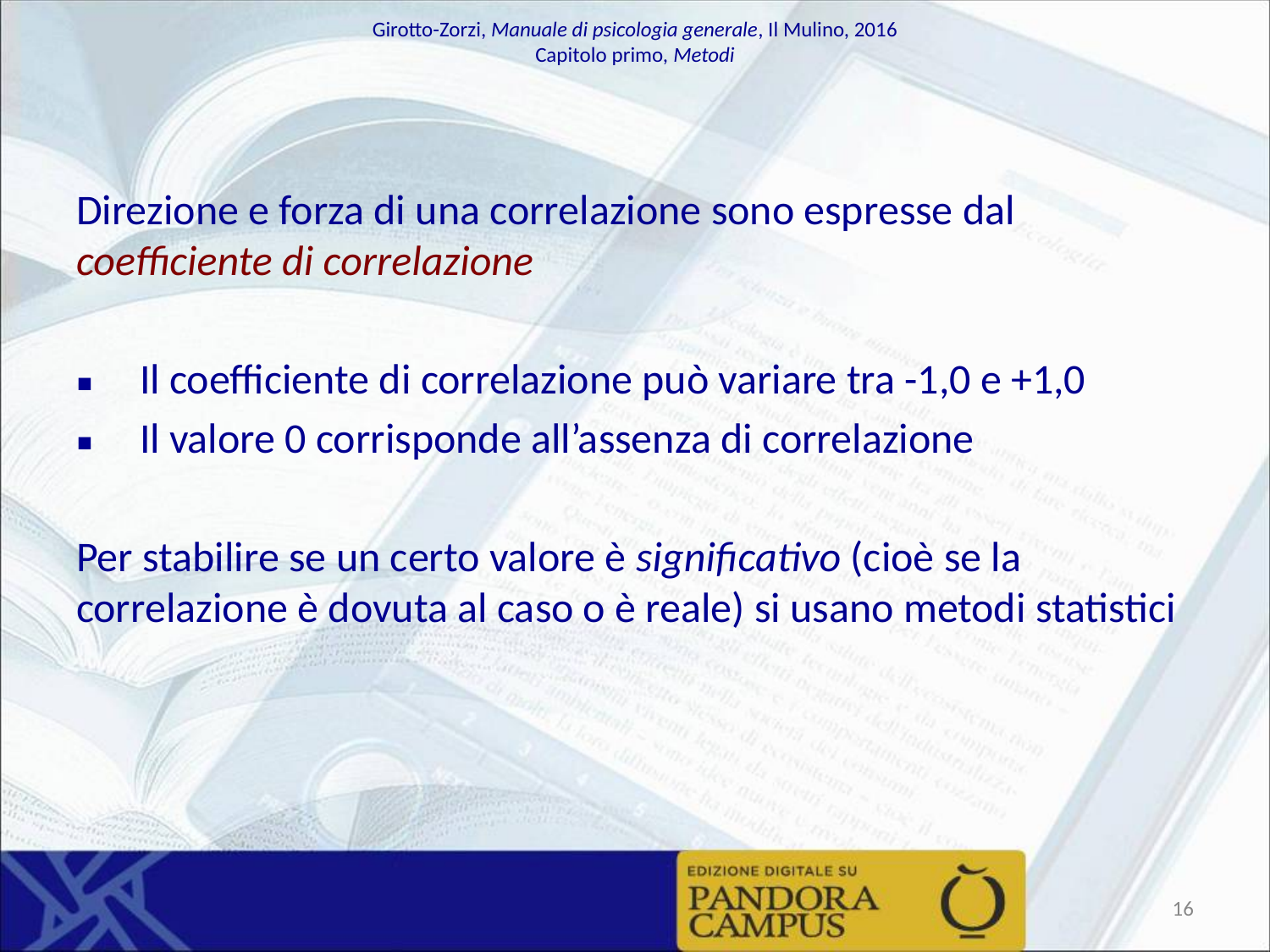

Direzione e forza di una correlazione sono espresse dal coefficiente di correlazione

Il coefficiente di correlazione può variare tra -1,0 e +1,0
Il valore 0 corrisponde all’assenza di correlazione

Per stabilire se un certo valore è significativo (cioè se la correlazione è dovuta al caso o è reale) si usano metodi statistici

16